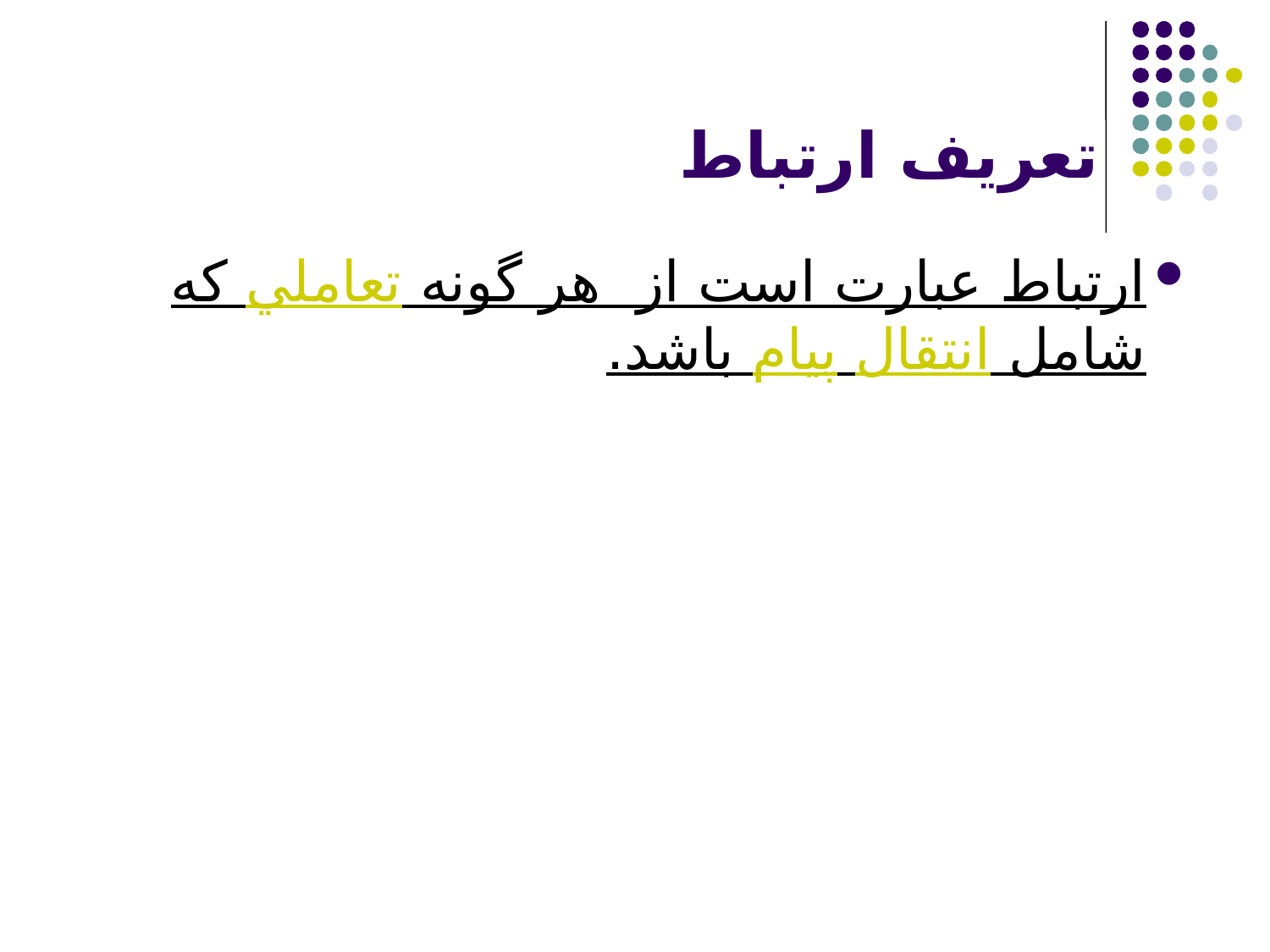

# تعریف ارتباط
ارتباط عبارت است از  هر گونه تعاملي كه شامل انتقال پيام باشد.